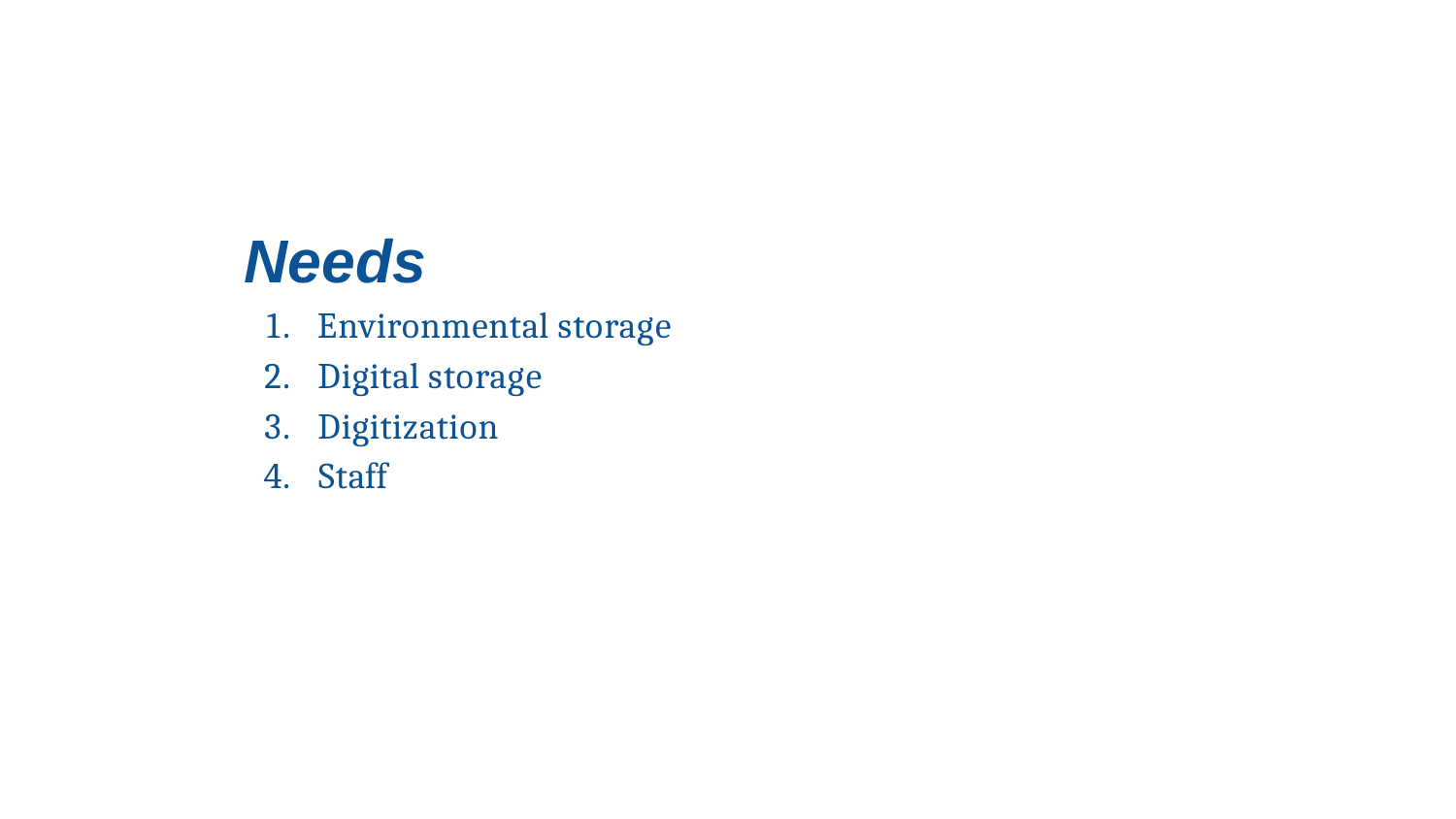

Needs
Environmental storage
Digital storage
Digitization
Staff